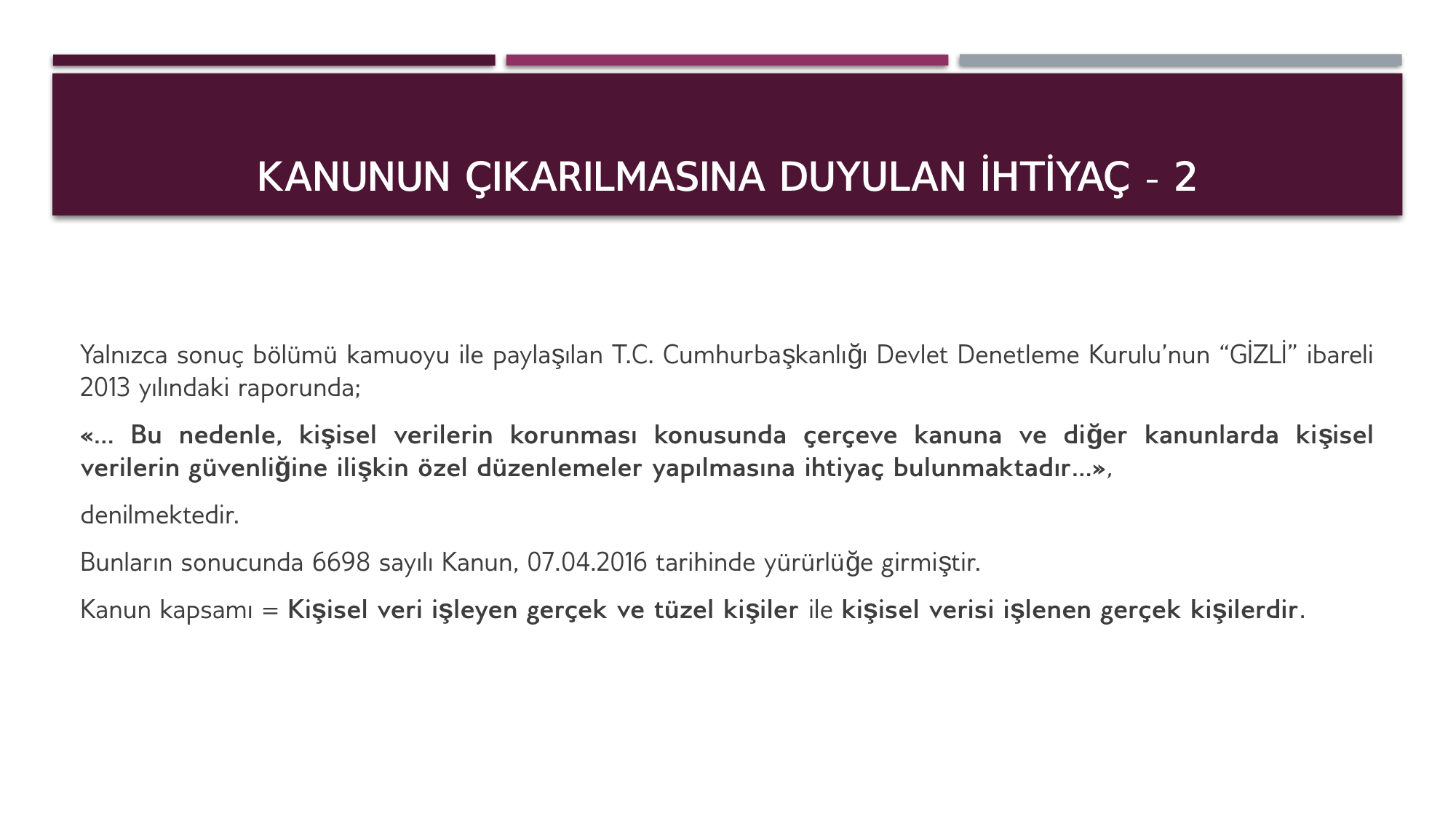

# Kanunun Çıkarılmasına Duyulan İhtiyaç - 2
Yalnızca sonuç bölümü kamuoyu ile paylaşılan T.C. Cumhurbaşkanlığı Devlet Denetleme Kurulu’nun “GİZLİ” ibareli 2013 yılındaki raporunda;
«… Bu nedenle, kişisel verilerin korunması konusunda çerçeve kanuna ve diğer kanunlarda kişisel verilerin güvenliğine ilişkin özel düzenlemeler yapılmasına ihtiyaç bulunmaktadır…»,
denilmektedir.
Bunların sonucunda 6698 sayılı Kanun, 07.04.2016 tarihinde yürürlüğe girmiştir.
Kanun kapsamı = Kişisel veri işleyen gerçek ve tüzel kişiler ile kişisel verisi işlenen gerçek kişilerdir.